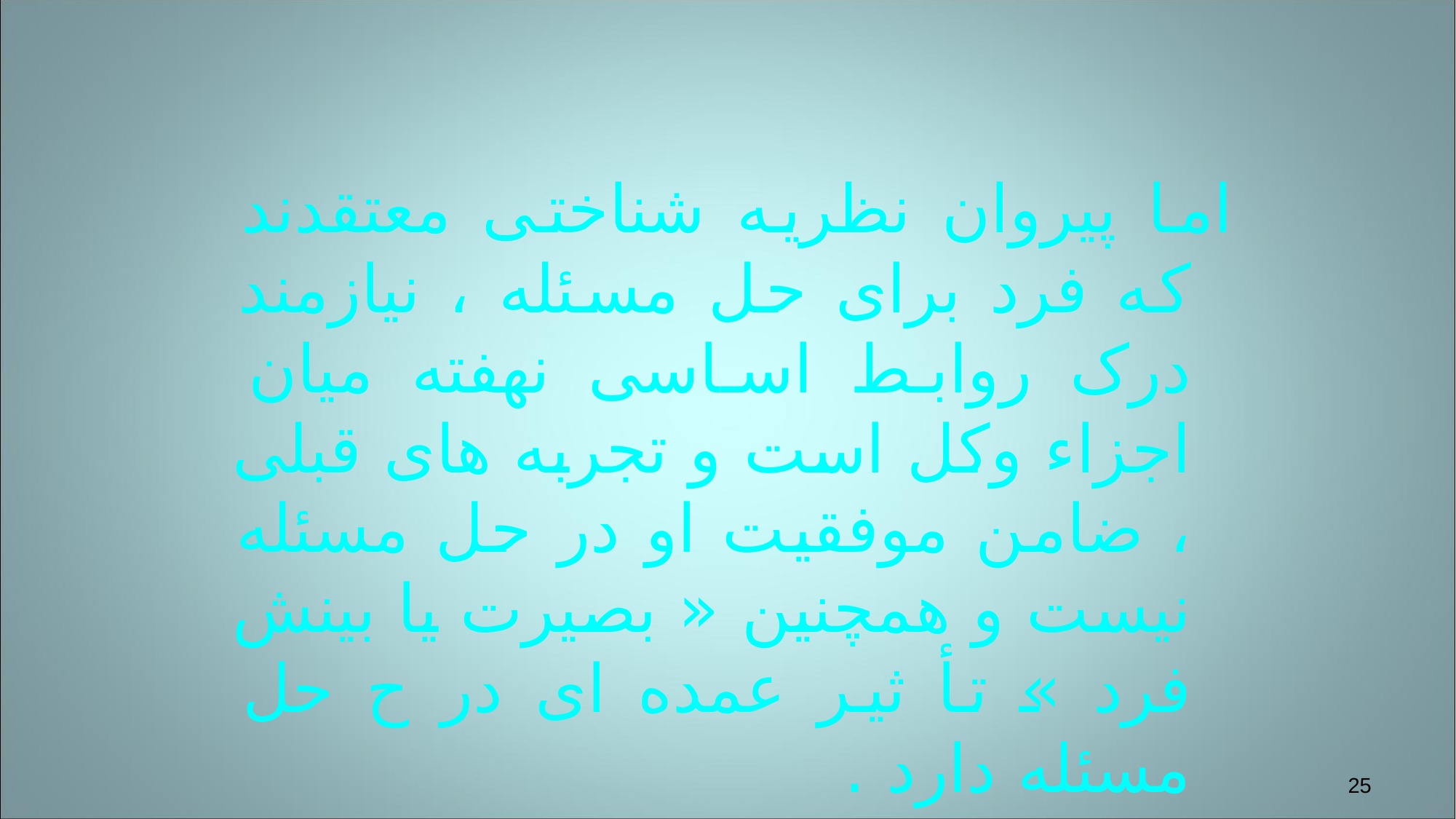

اما پیروان نظریه شناختی معتقدند که فرد برای حل مسئله ، نیازمند درک روابط اساسی نهفته میان اجزاء وکل است و تجربه های قبلی ، ضامن موفقیت او در حل مسئله نیست و همچنین « بصیرت یا بینش فرد » تأ ثیر عمده ای در ح حل مسئله دارد .
25